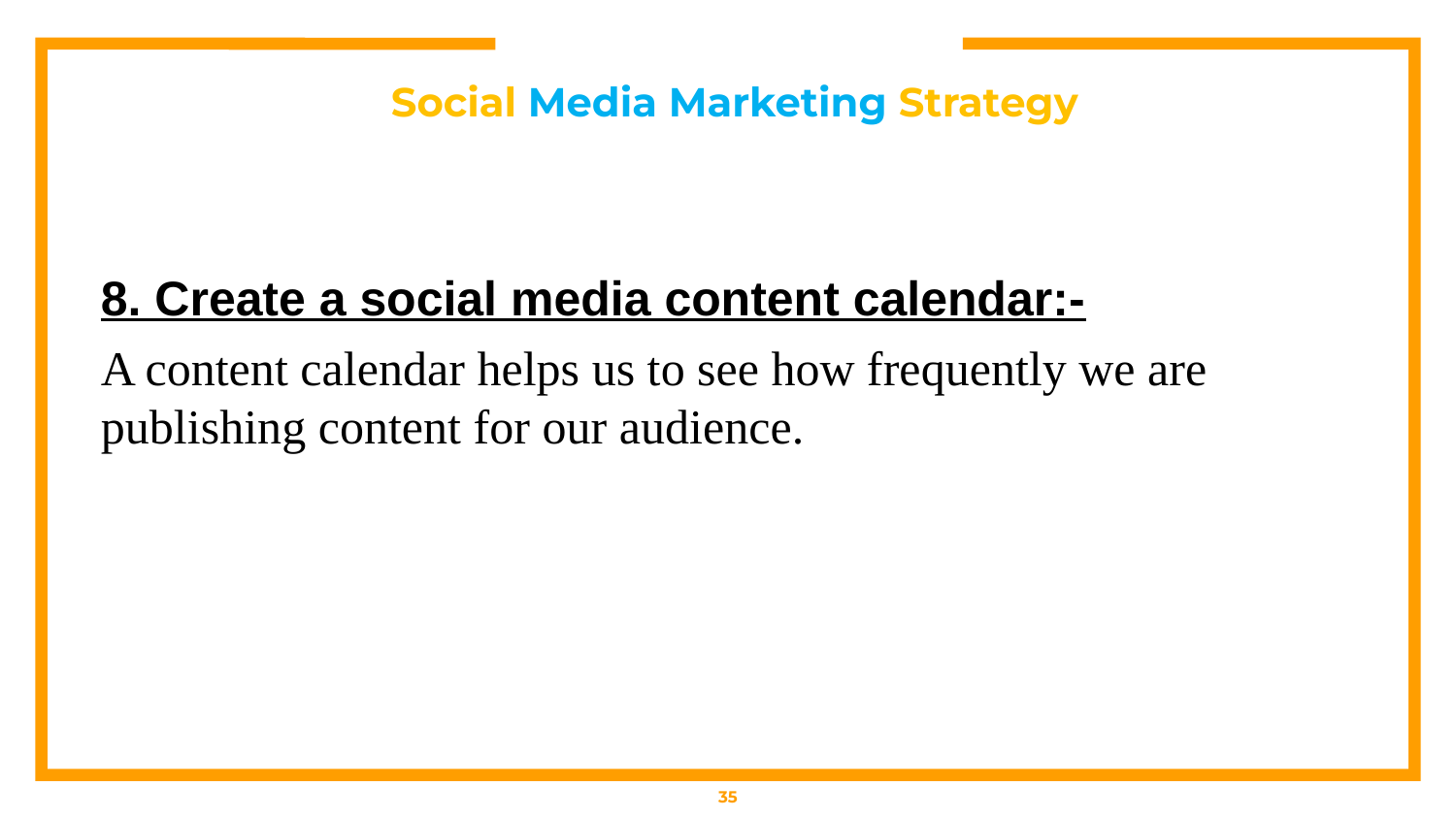

# Social Media Marketing Strategy
8. Create a social media content calendar:-
A content calendar helps us to see how frequently we are publishing content for our audience.

35